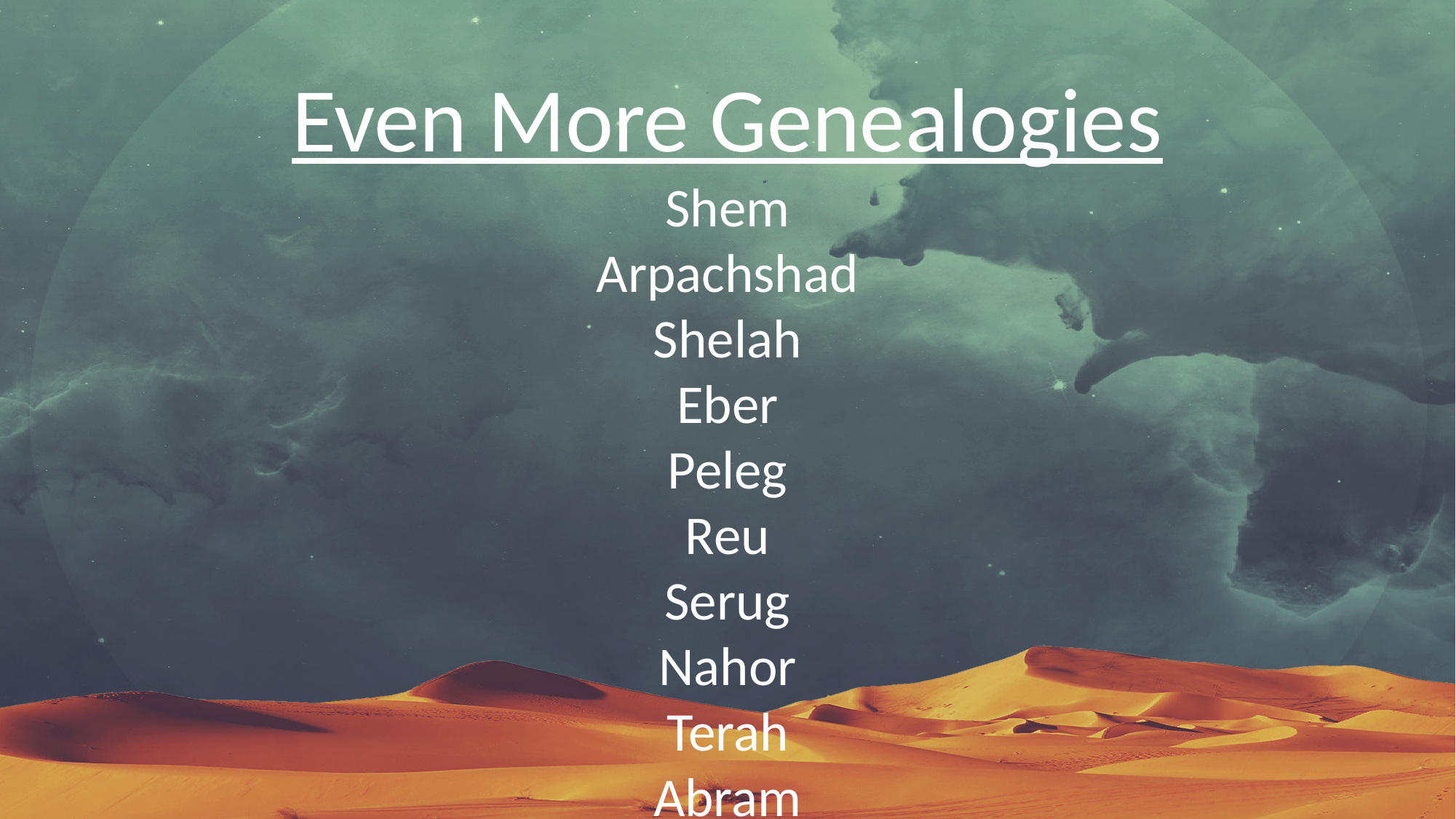

# Even More Genealogies
Shem
Arpachshad
Shelah
Eber
Peleg
Reu
Serug
Nahor
Terah
Abram